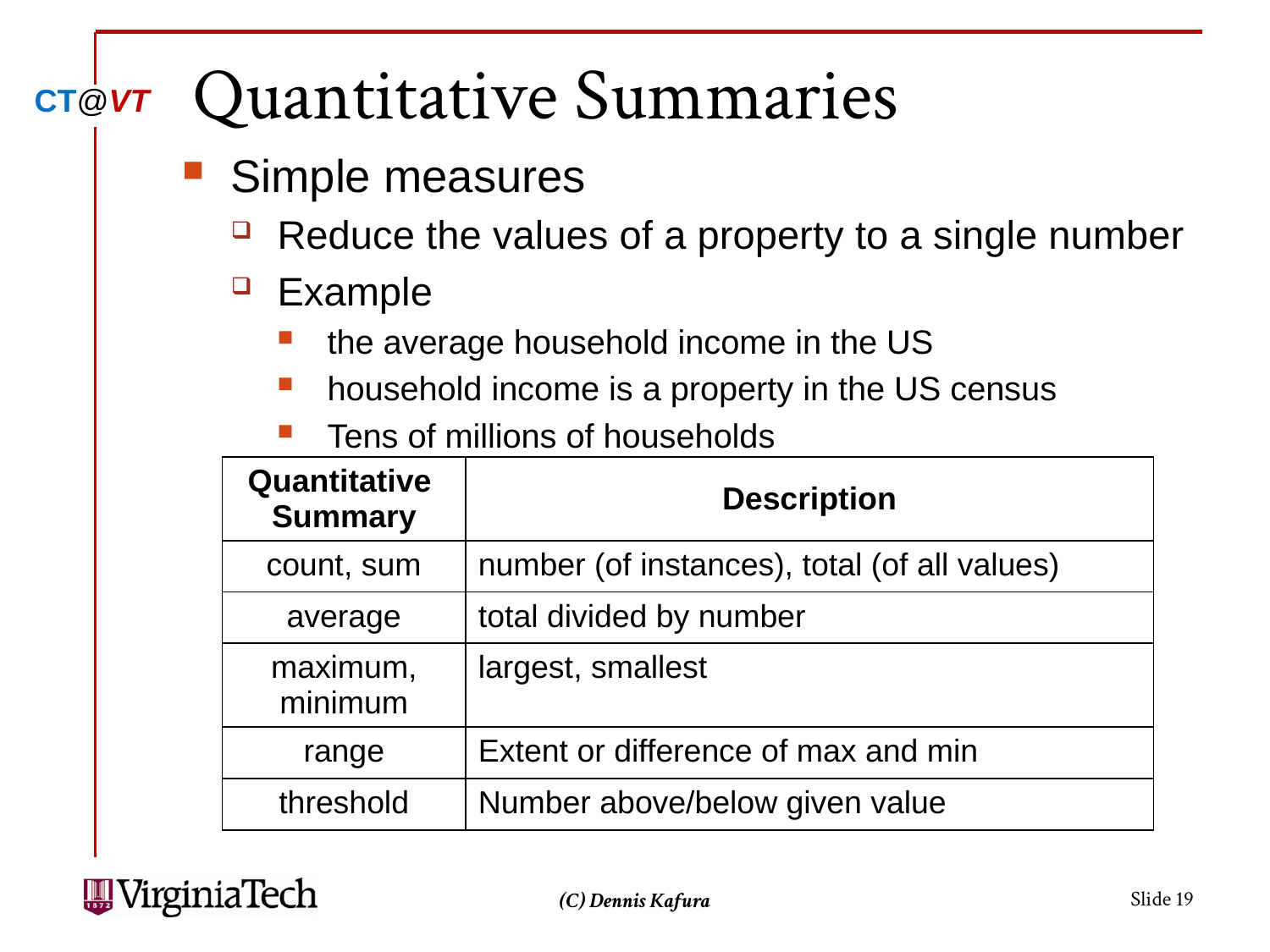

# Quantitative Summaries
Simple measures
Reduce the values of a property to a single number
Example
the average household income in the US
household income is a property in the US census
Tens of millions of households
| Quantitative Summary | Description |
| --- | --- |
| count, sum | number (of instances), total (of all values) |
| average | total divided by number |
| maximum, minimum | largest, smallest |
| range | Extent or difference of max and min |
| threshold | Number above/below given value |
 Slide 19
(C) Dennis Kafura